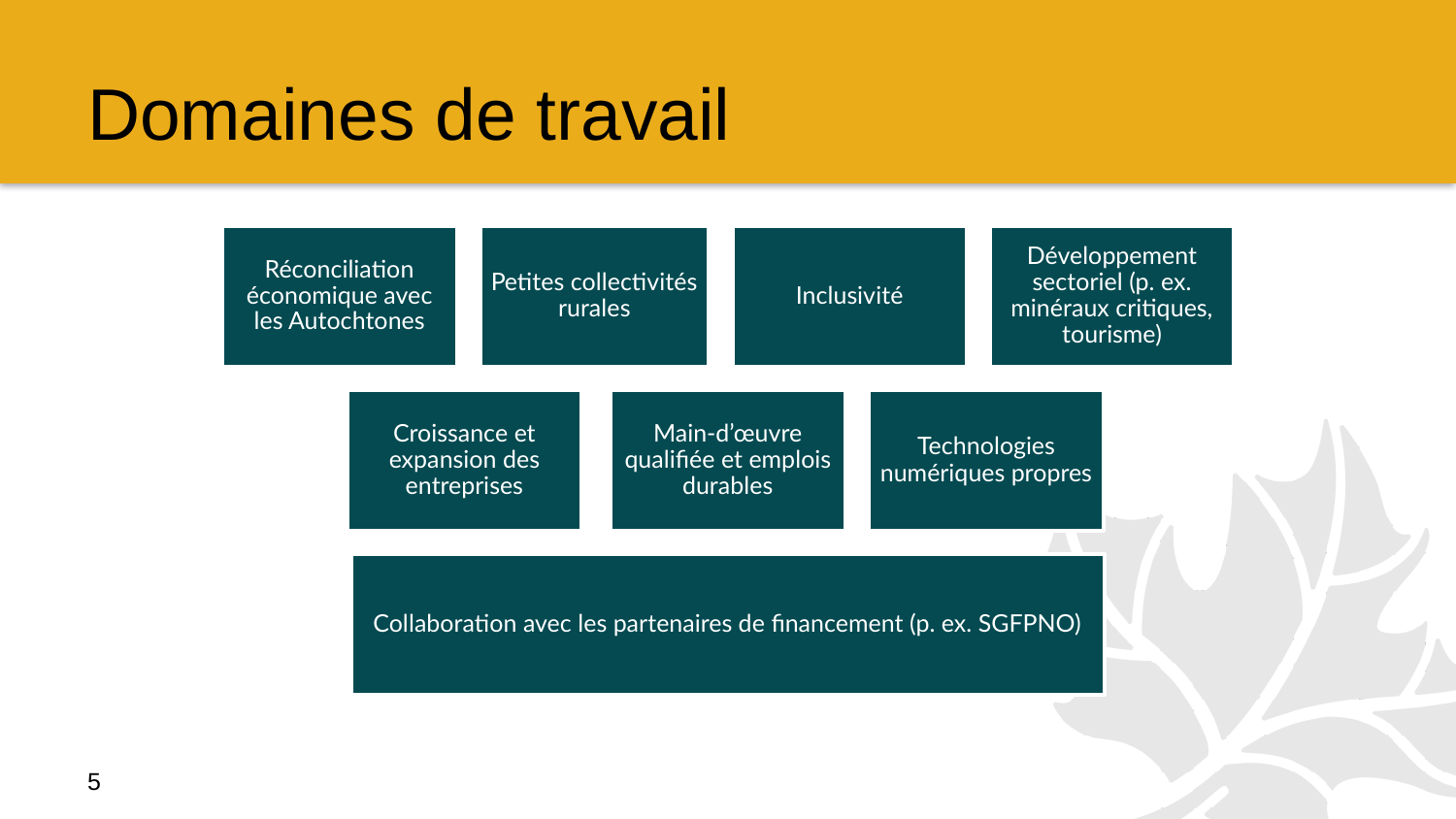

# Domaines de travail
Réconciliation économique avec les Autochtones
Petites collectivités rurales
Inclusivité
Développement sectoriel (p. ex. minéraux critiques, tourisme)
Croissance et expansion des entreprises
Main-d’œuvre qualifiée et emplois durables
Technologies numériques propres
Collaboration avec les partenaires de financement (p. ex. SGFPNO)
5